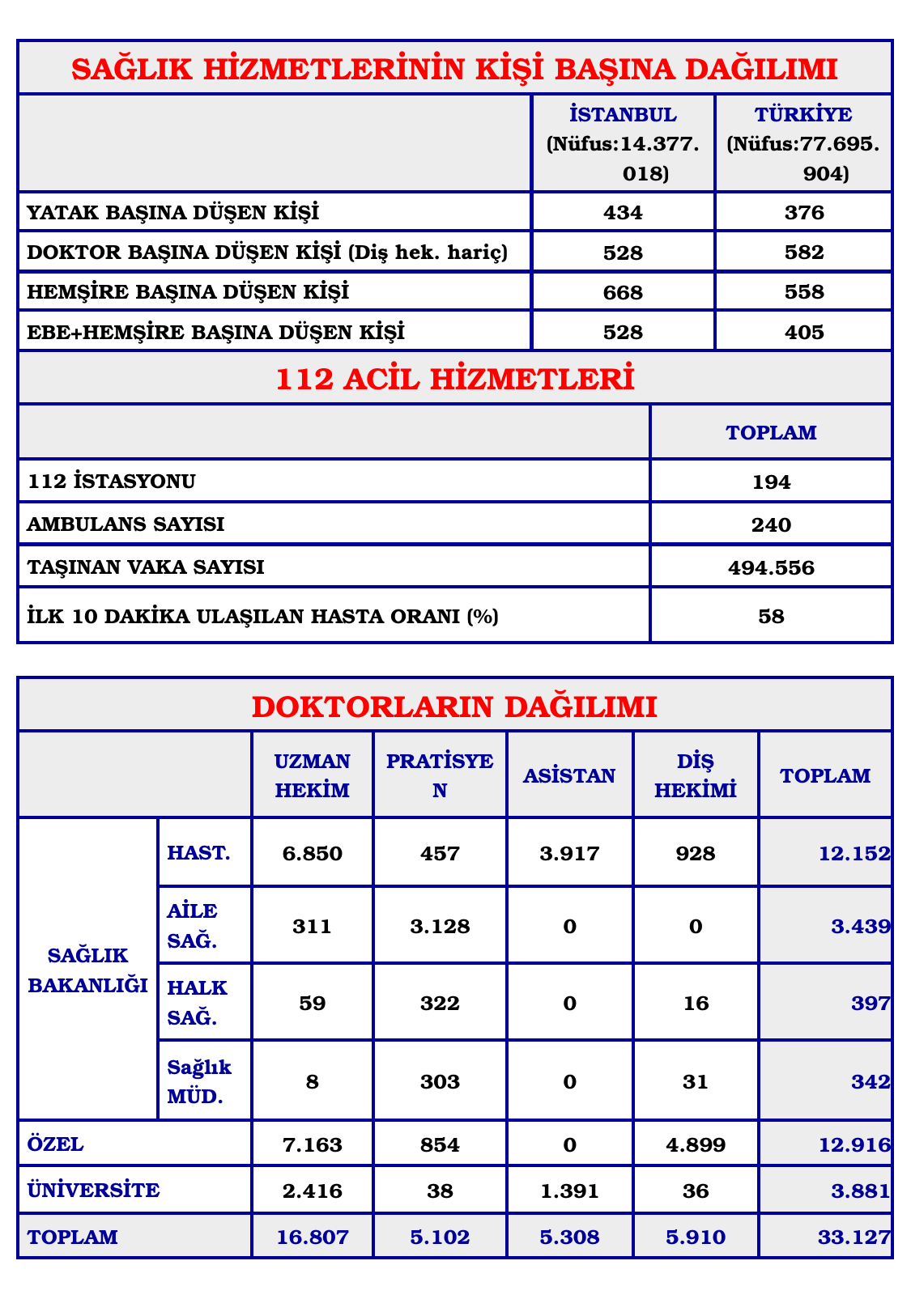

| SAĞLIK HİZMETLERİNİN KİŞİ BAŞINA DAĞILIMI |  |  |
| --- | --- | --- |
|  | İSTANBUL (Nüfus:14.377.018) | TÜRKİYE (Nüfus:77.695.904) |
| YATAK BAŞINA DÜŞEN KİŞİ | 434 | 376 |
| DOKTOR BAŞINA DÜŞEN KİŞİ (Diş hek. hariç) | 528 | 582 |
| HEMŞİRE BAŞINA DÜŞEN KİŞİ | 668 | 558 |
| EBE+HEMŞİRE BAŞINA DÜŞEN KİŞİ | 528 | 405 |
| 112 ACİL HİZMETLERİ |  |
| --- | --- |
|  | TOPLAM |
| 112 İSTASYONU | 194 |
| AMBULANS SAYISI | 240 |
| TAŞINAN VAKA SAYISI | 494.556 |
| İLK 10 DAKİKA ULAŞILAN HASTA ORANI (%) | 58 |
| DOKTORLARIN DAĞILIMI |  |  |  |  |  |  |
| --- | --- | --- | --- | --- | --- | --- |
|  |  | UZMAN HEKİM | PRATİSYEN | ASİSTAN | DİŞ HEKİMİ | TOPLAM |
| SAĞLIK BAKANLIĞI | HAST. | 6.850 | 457 | 3.917 | 928 | 12.152 |
|  | AİLE SAĞ. | 311 | 3.128 | 0 | 0 | 3.439 |
|  | HALK SAĞ. | 59 | 322 | 0 | 16 | 397 |
|  | Sağlık MÜD. | 8 | 303 | 0 | 31 | 342 |
| ÖZEL |  | 7.163 | 854 | 0 | 4.899 | 12.916 |
| ÜNİVERSİTE |  | 2.416 | 38 | 1.391 | 36 | 3.881 |
| TOPLAM |  | 16.807 | 5.102 | 5.308 | 5.910 | 33.127 |